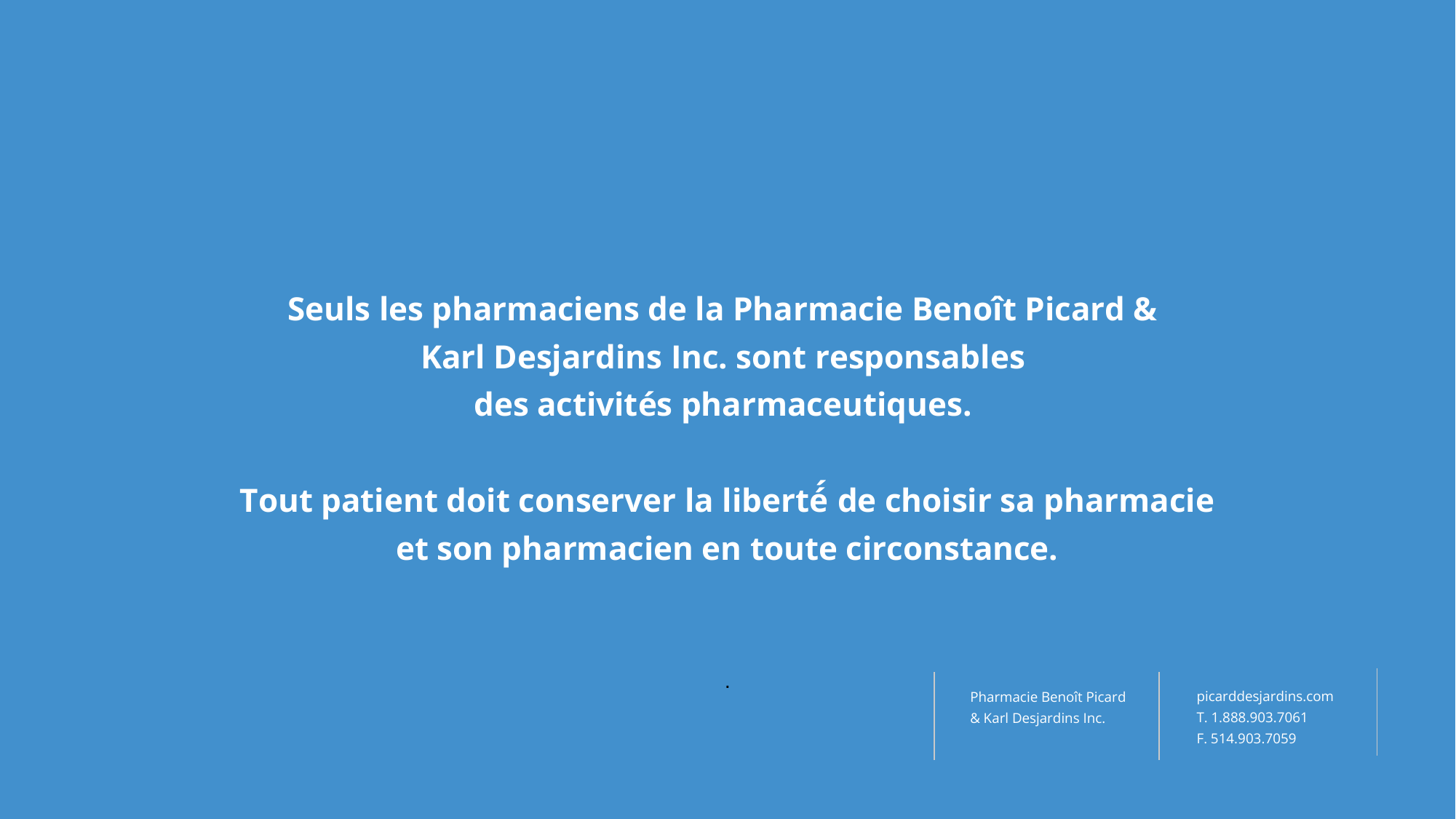

#

Seuls les pharmaciens de la Pharmacie Benoît Picard &
Karl Desjardins Inc. sont responsables
des activités pharmaceutiques.

Tout patient doit conserver la liberté́ de choisir sa pharmacie
 et son pharmacien en toute circonstance.

.

picarddesjardins.com
T. 1.888.903.7061          F. 514.903.7059
Pharmacie Benoît Picard & Karl Desjardins Inc.